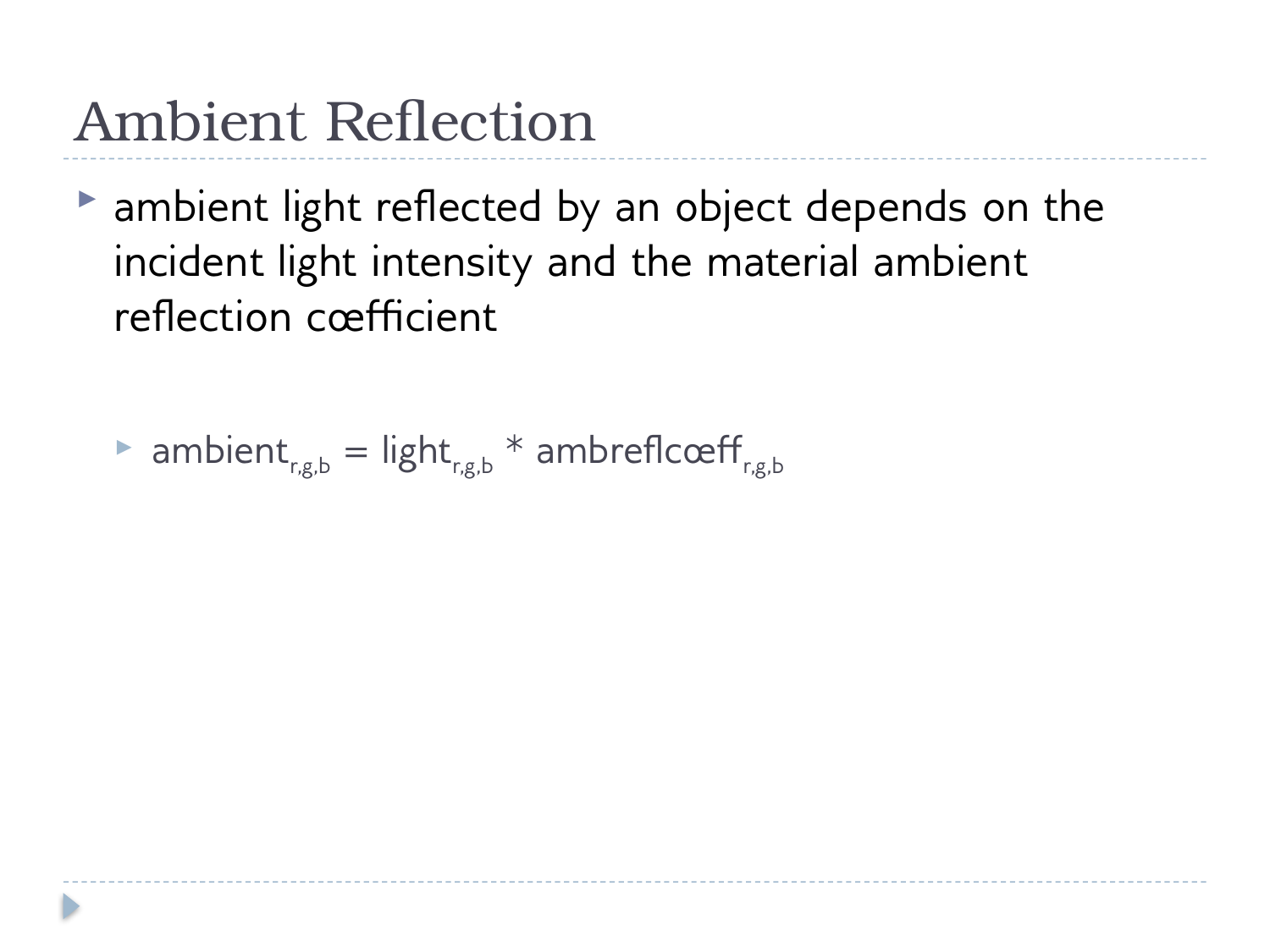

# Ambient Reflection
ambient light reflected by an object depends on the incident light intensity and the material ambient reflection coefficient

ambientr,g,b = lightr,g,b * ambreflcoeffr,g,b